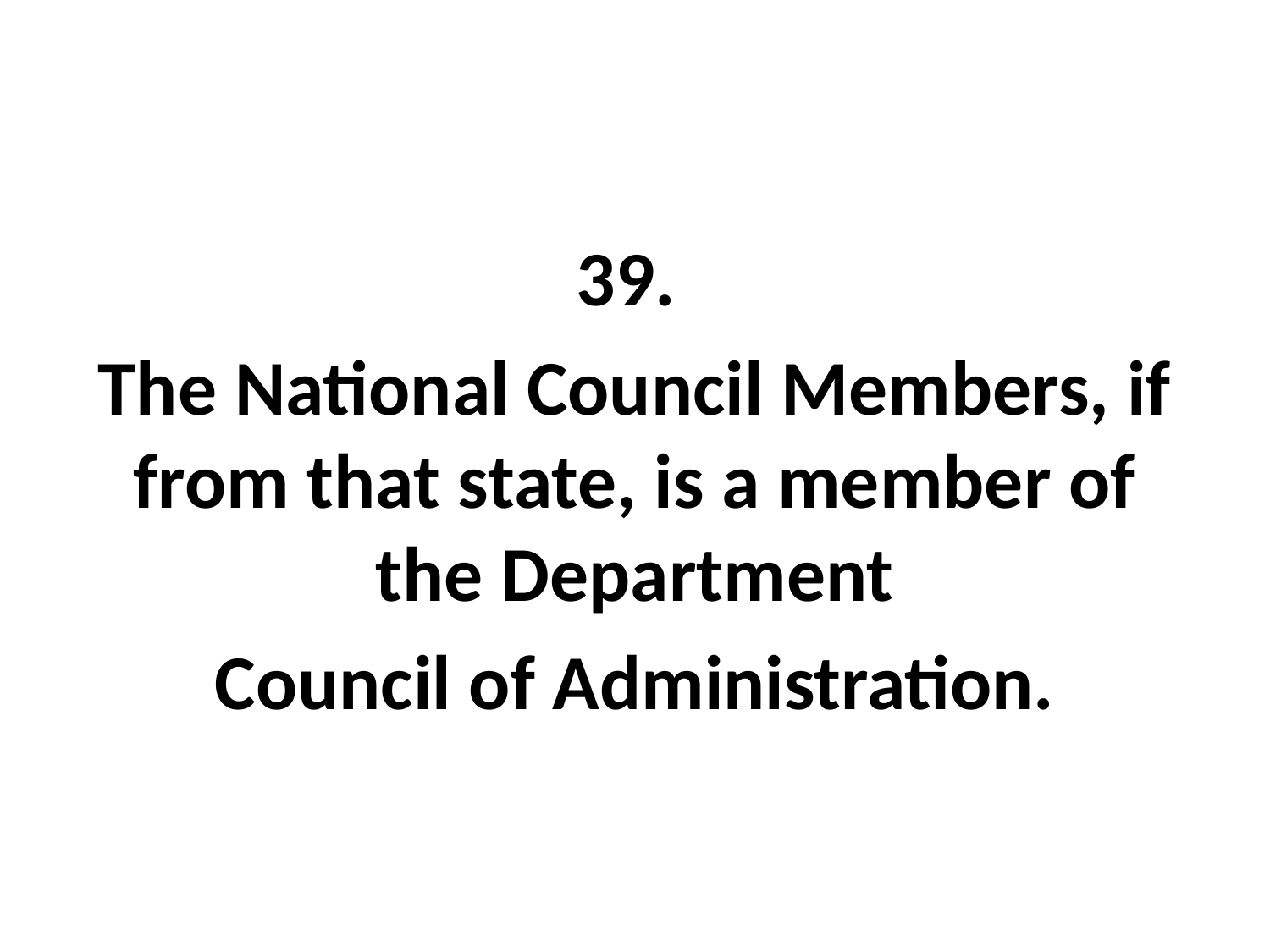

39.
The National Council Members, if from that state, is a member of the Department
Council of Administration.